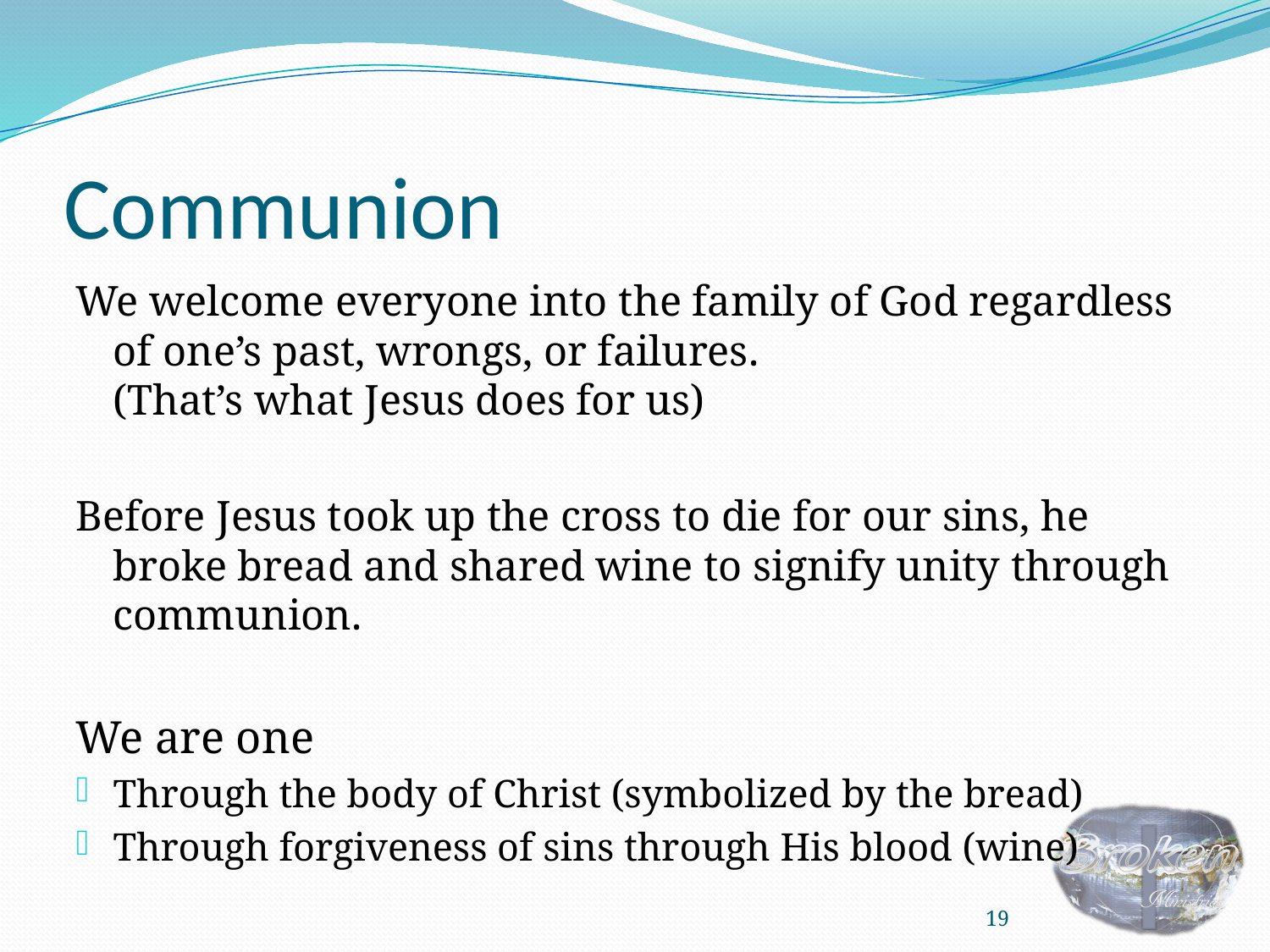

# Communion
We welcome everyone into the family of God regardless of one’s past, wrongs, or failures.
(That’s what Jesus does for us)

Before Jesus took up the cross to die for our sins, he broke bread and shared wine to signify unity through communion.

We are one
Through the body of Christ (symbolized by the bread)
Through forgiveness of sins through His blood (wine)
19